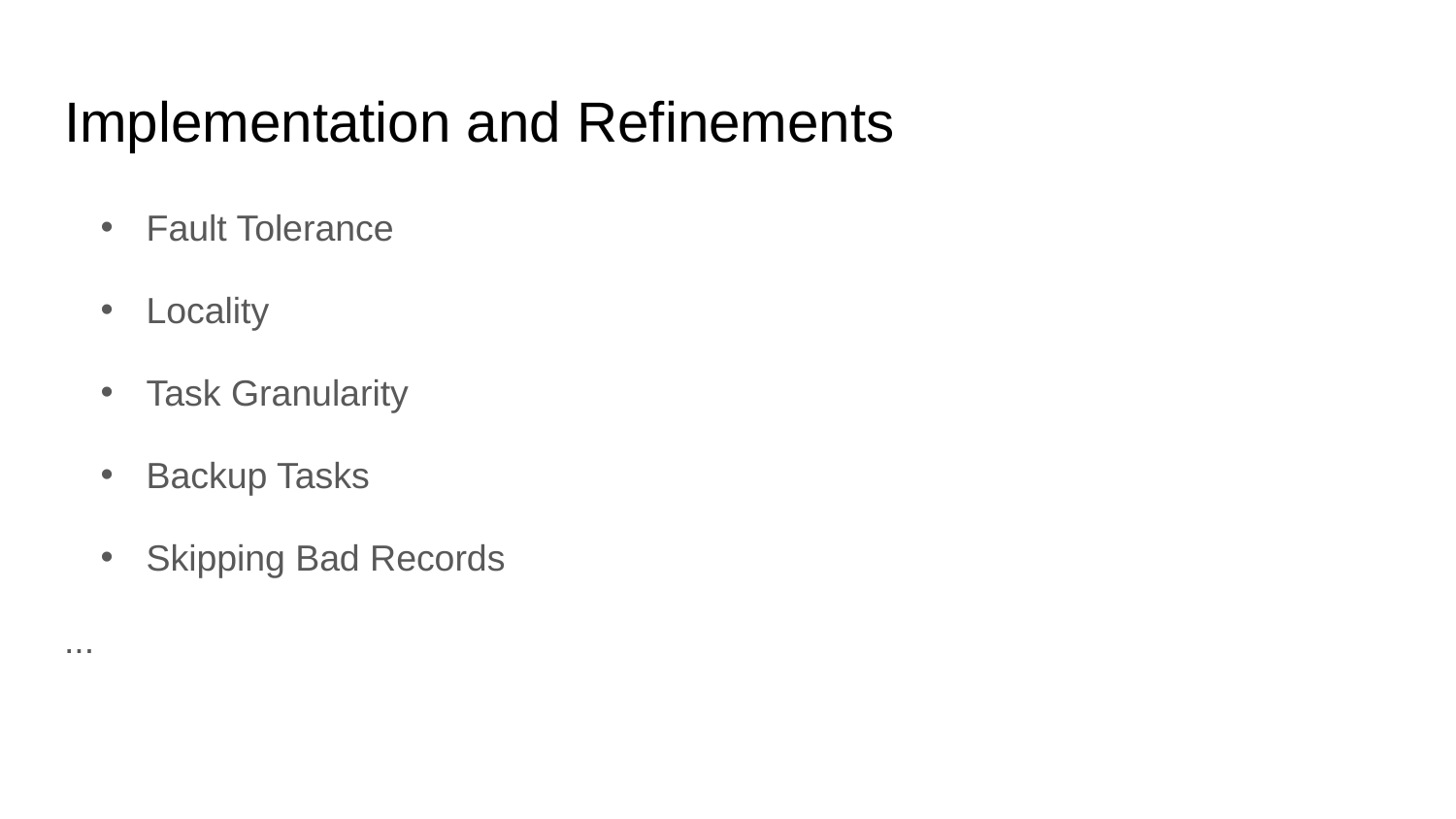

# Implementation and Refinements
Fault Tolerance
Locality
Task Granularity
Backup Tasks
Skipping Bad Records
...